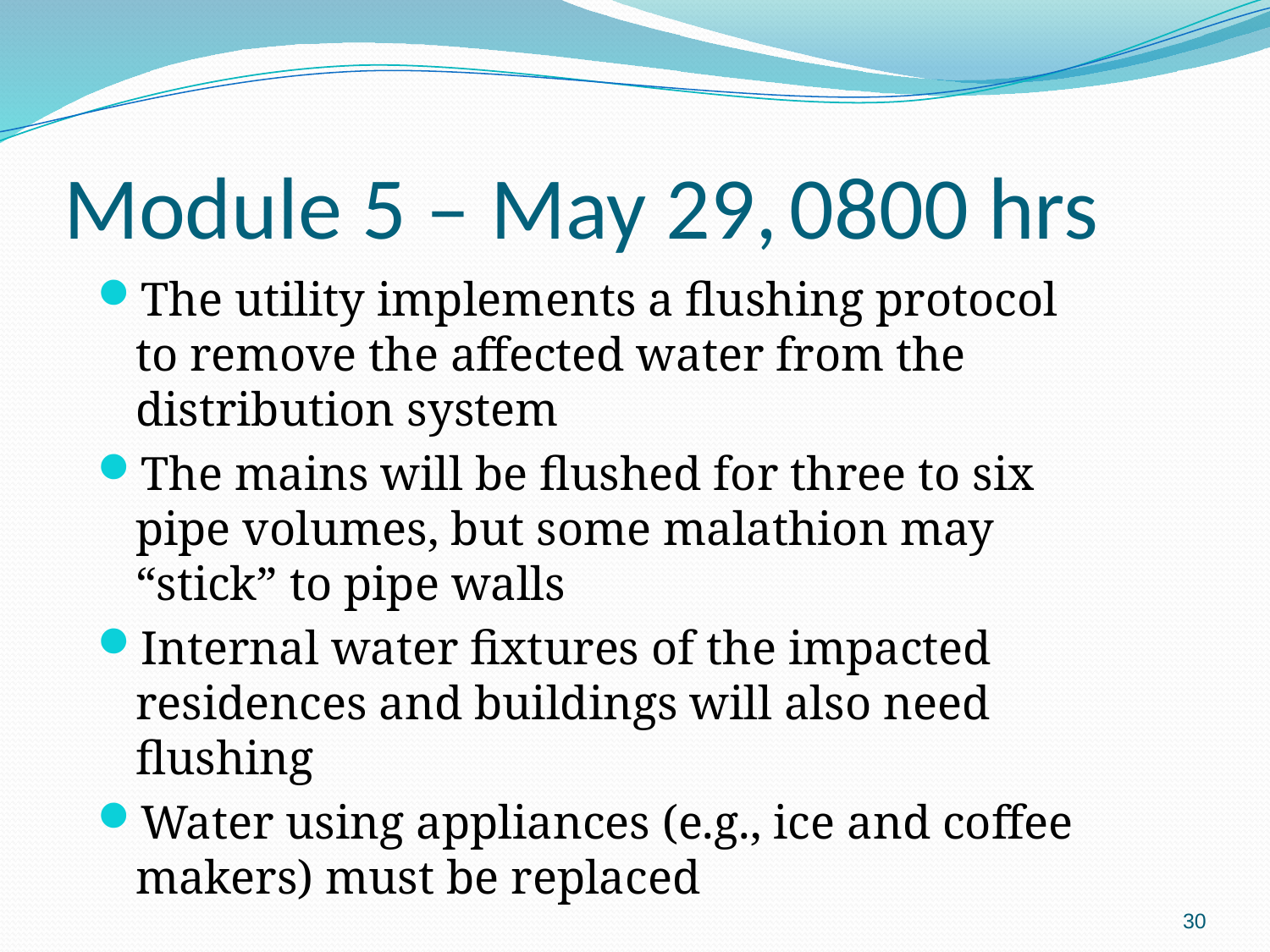

# Module 5 – May 29, 0800 hrs
The utility implements a flushing protocol to remove the affected water from the distribution system
The mains will be flushed for three to six pipe volumes, but some malathion may “stick” to pipe walls
Internal water fixtures of the impacted residences and buildings will also need flushing
Water using appliances (e.g., ice and coffee makers) must be replaced
30